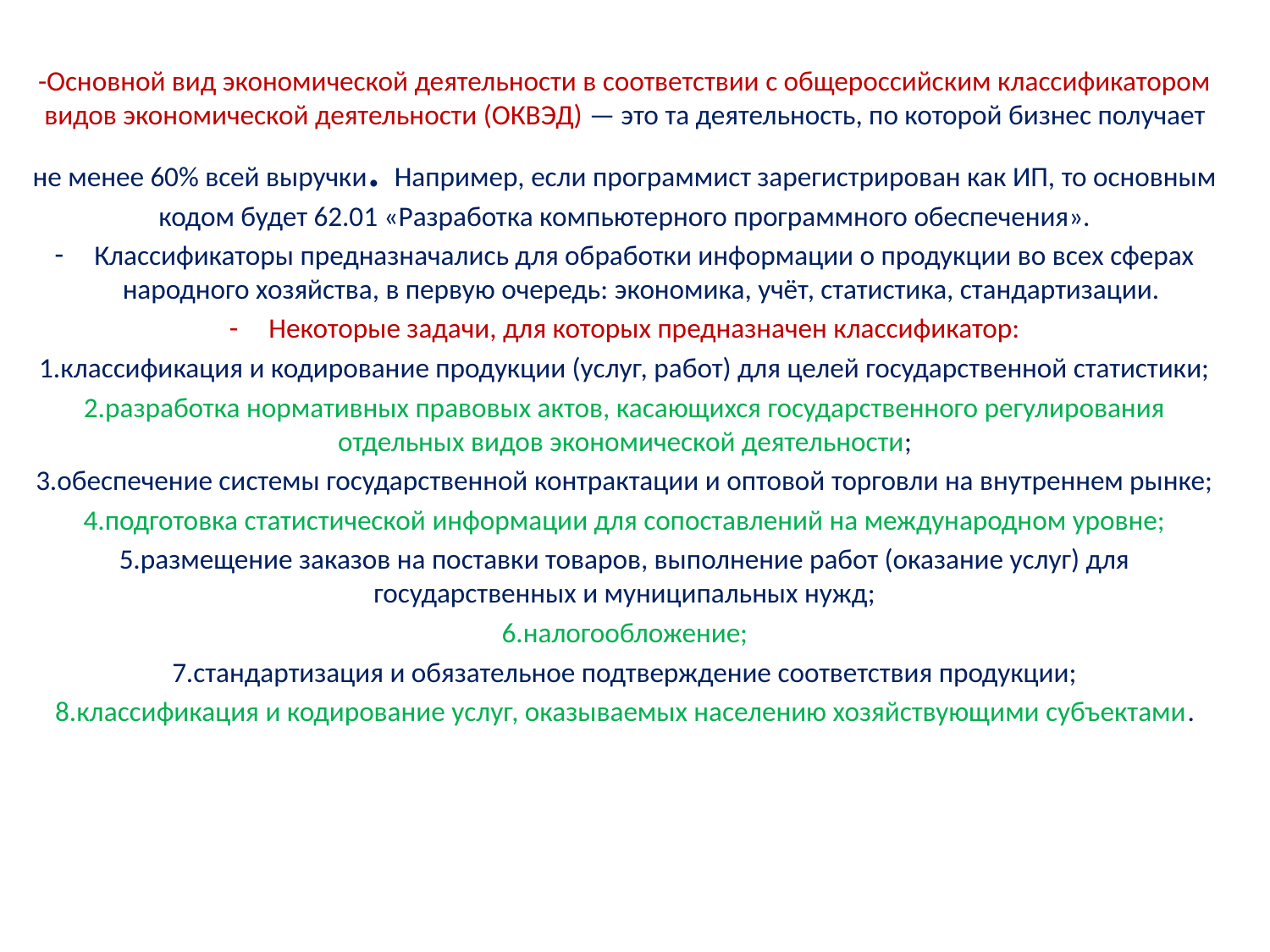

-Основной вид экономической деятельности в соответствии с общероссийским классификатором видов экономической деятельности (ОКВЭД) — это та деятельность, по которой бизнес получает не менее 60% всей выручки. Например, если программист зарегистрирован как ИП, то основным кодом будет 62.01 «Разработка компьютерного программного обеспечения».
Классификаторы предназначались для обработки информации о продукции во всех сферах народного хозяйства, в первую очередь: экономика, учёт, статистика, стандартизации.
Некоторые задачи, для которых предназначен классификатор:
1.классификация и кодирование продукции (услуг, работ) для целей государственной статистики;
2.разработка нормативных правовых актов, касающихся государственного регулирования отдельных видов экономической деятельности;
3.обеспечение системы государственной контрактации и оптовой торговли на внутреннем рынке;
4.подготовка статистической информации для сопоставлений на международном уровне;
5.размещение заказов на поставки товаров, выполнение работ (оказание услуг) для государственных и муниципальных нужд;
6.налогообложение;
7.стандартизация и обязательное подтверждение соответствия продукции;
8.классификация и кодирование услуг, оказываемых населению хозяйствующими субъектами.